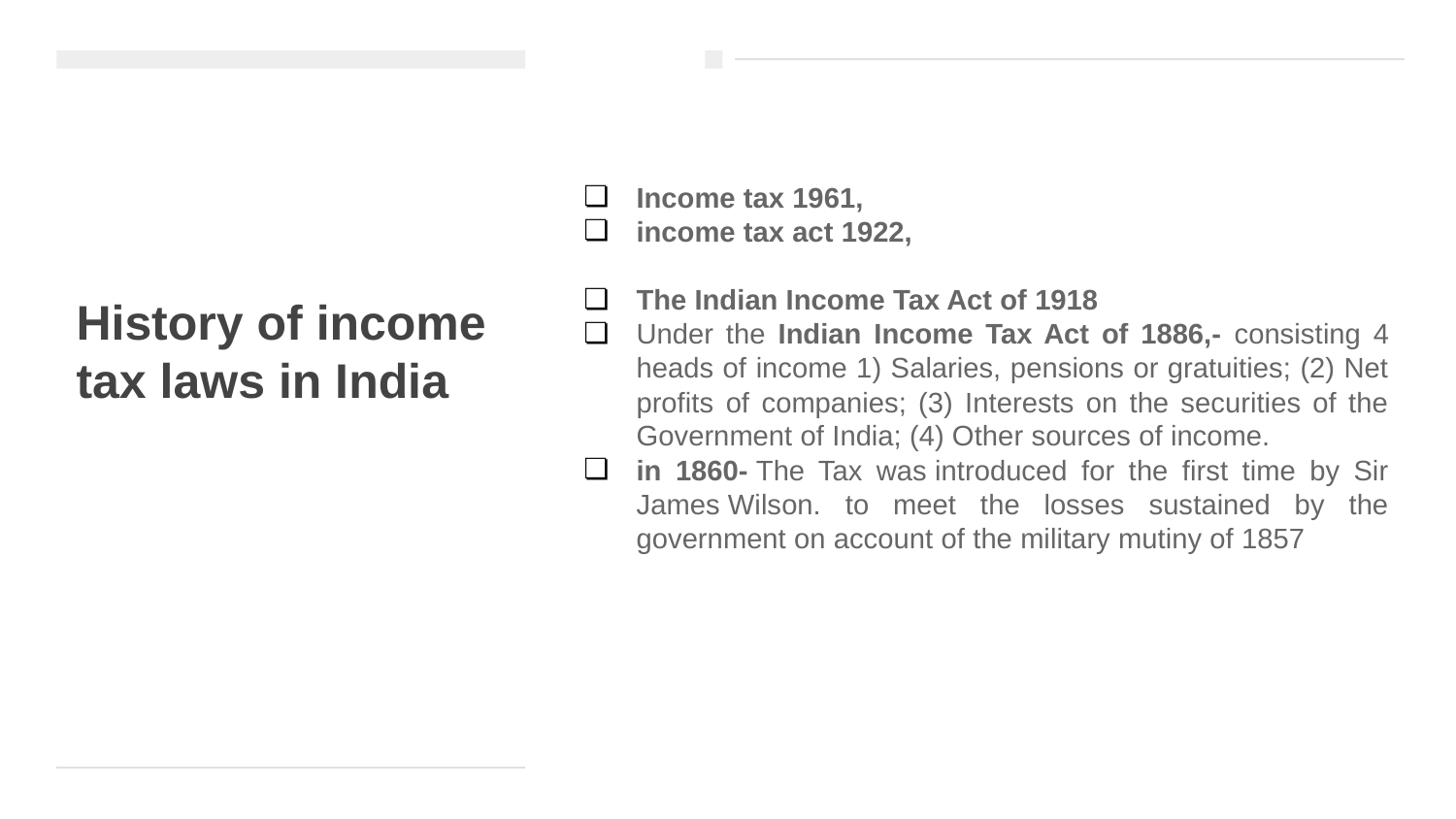

Income tax 1961,
income tax act 1922,

The Indian Income Tax Act of 1918
Under the Indian Income Tax Act of 1886,- consisting 4 heads of income 1) Salaries, pensions or gratuities; (2) Net profits of companies; (3) Interests on the securities of the Government of India; (4) Other sources of income.
in 1860- The Tax was introduced for the first time by Sir James Wilson. to meet the losses sustained by the government on account of the military mutiny of 1857

# History of income tax laws in India